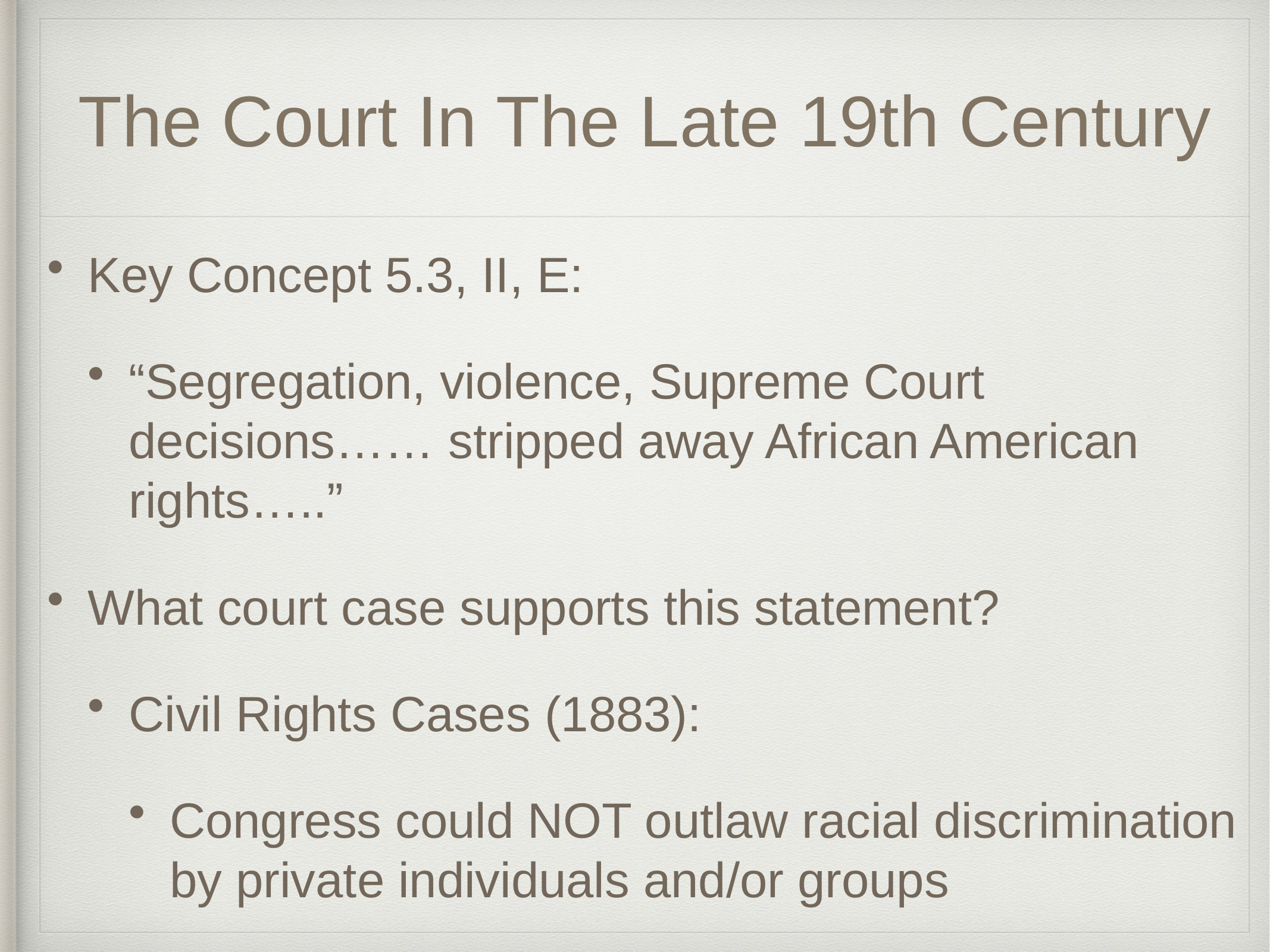

# The Court In The Late 19th Century
Key Concept 5.3, II, E:
“Segregation, violence, Supreme Court decisions…… stripped away African American rights…..”
What court case supports this statement?
Civil Rights Cases (1883):
Congress could NOT outlaw racial discrimination by private individuals and/or groups